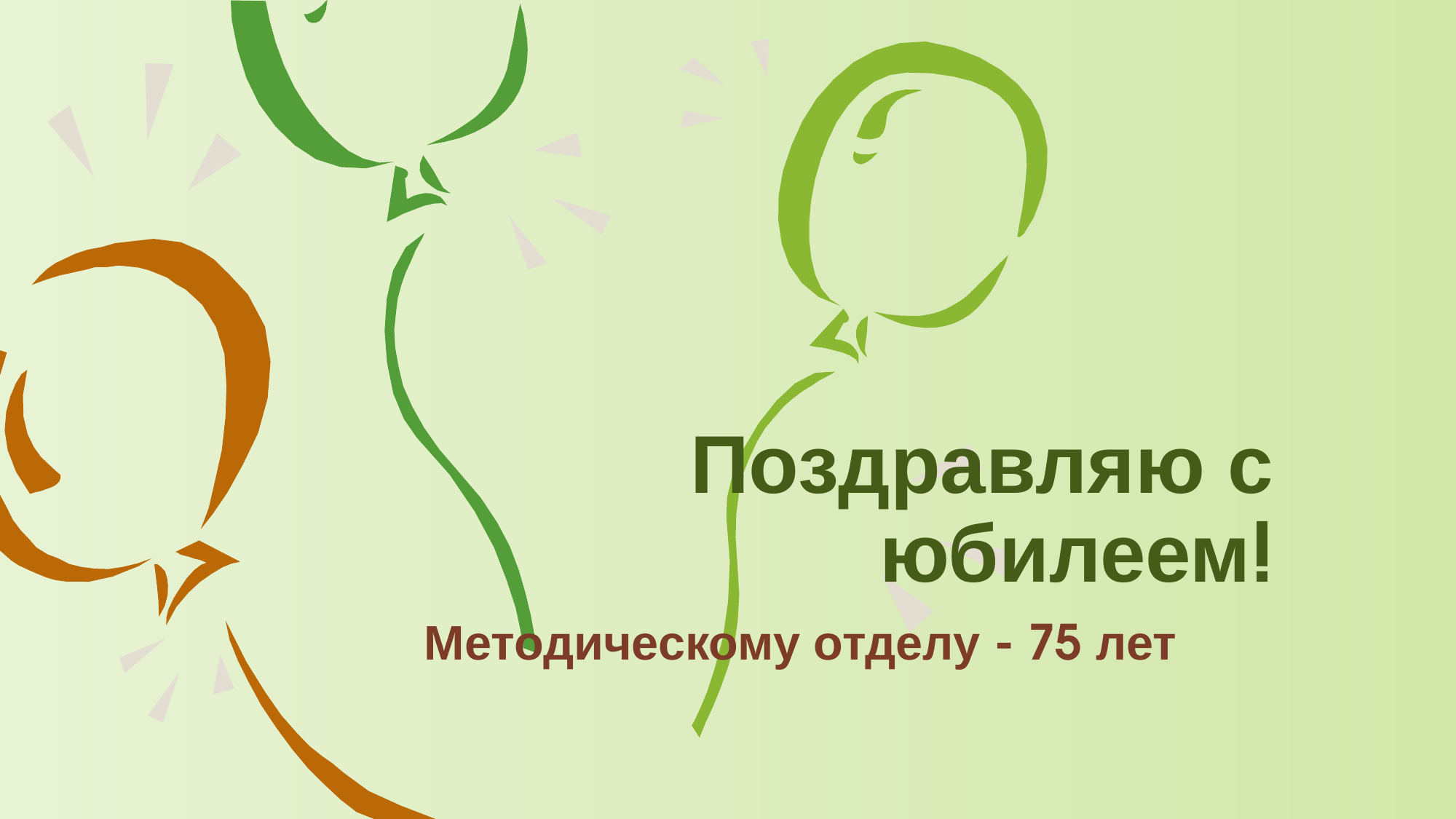

# Поздравляю с юбилеем!
Методическому отделу - 75 лет